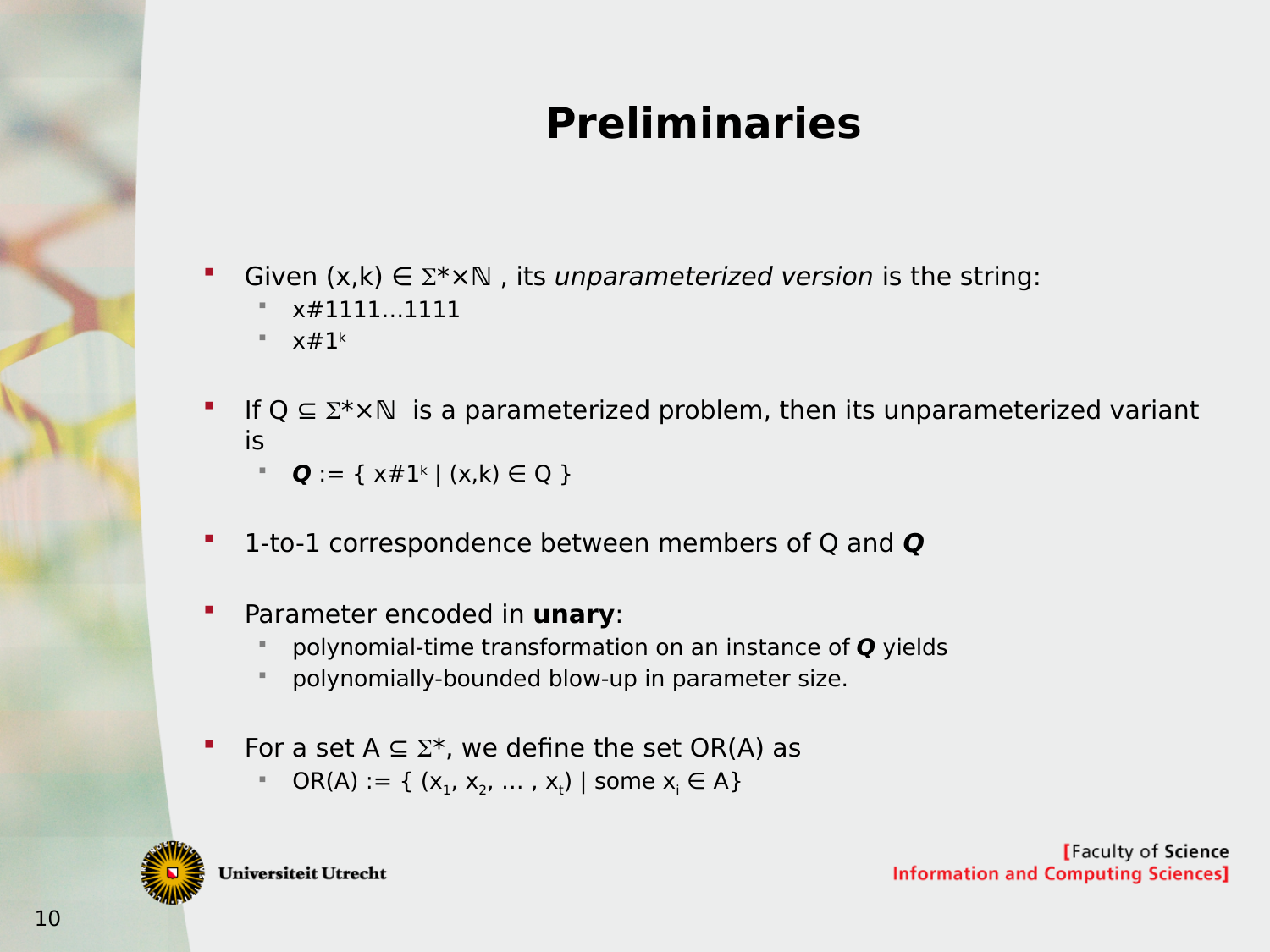

# Preliminaries
Given (x,k) ∈ Σ*×ℕ , its unparameterized version is the string:
x#1111…1111
x#1k

If Q ⊆ Σ*×ℕ  is a parameterized problem, then its unparameterized variant is
Q := { x#1k | (x,k) ∈ Q }

1-to-1 correspondence between members of Q and Q

Parameter encoded in unary:
polynomial-time transformation on an instance of Q yields
polynomially-bounded blow-up in parameter size.

For a set A ⊆ Σ*, we define the set OR(A) as
OR(A) := { (x1, x2, … , xt) | some xi ∈ A}